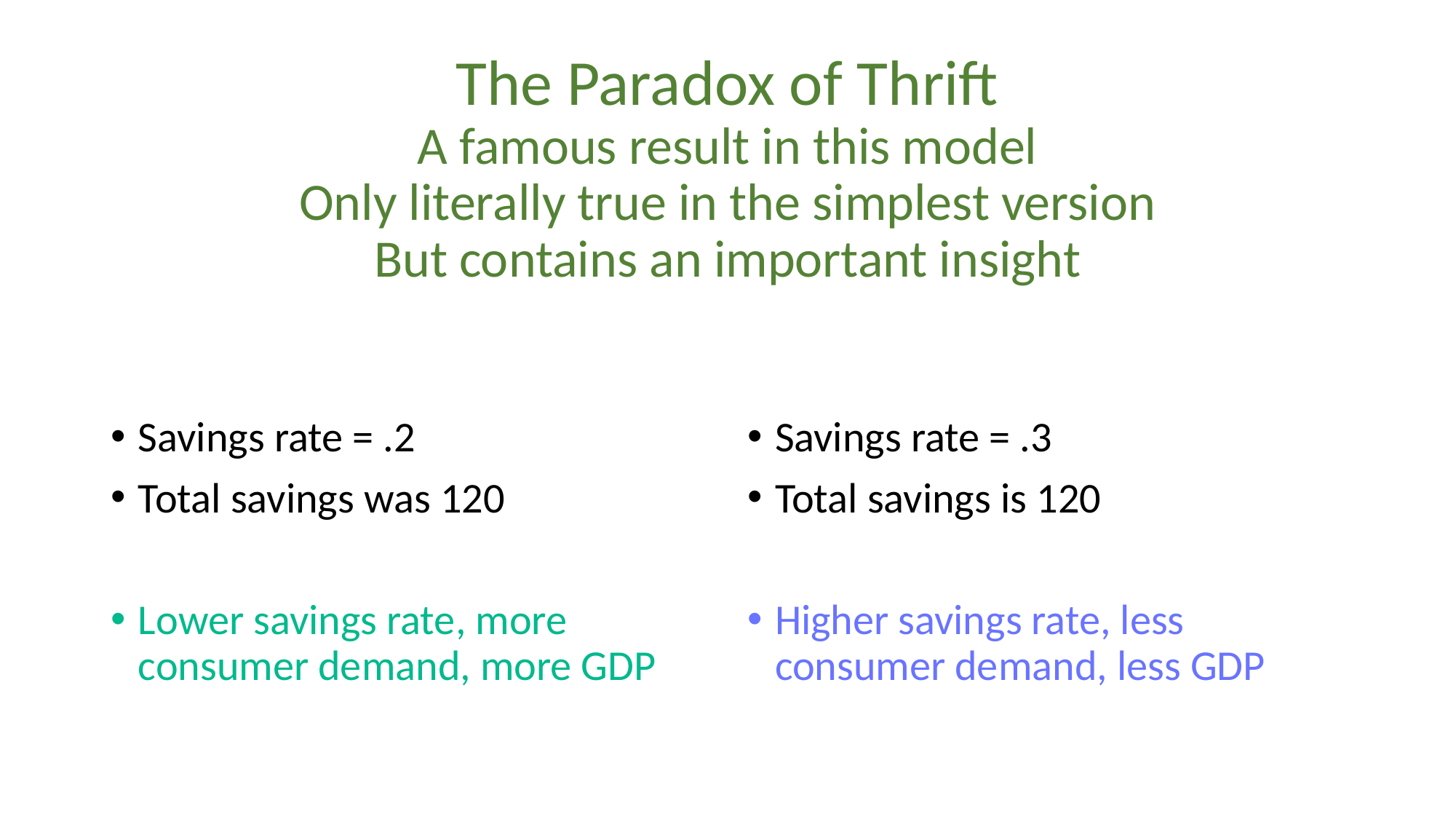

# The Paradox of Thrift A famous result in this model Only literally true in the simplest version But contains an important insight
Savings rate = .2
Total savings was 120

Lower savings rate, more consumer demand, more GDP
Savings rate = .3
Total savings is 120

Higher savings rate, less consumer demand, less GDP